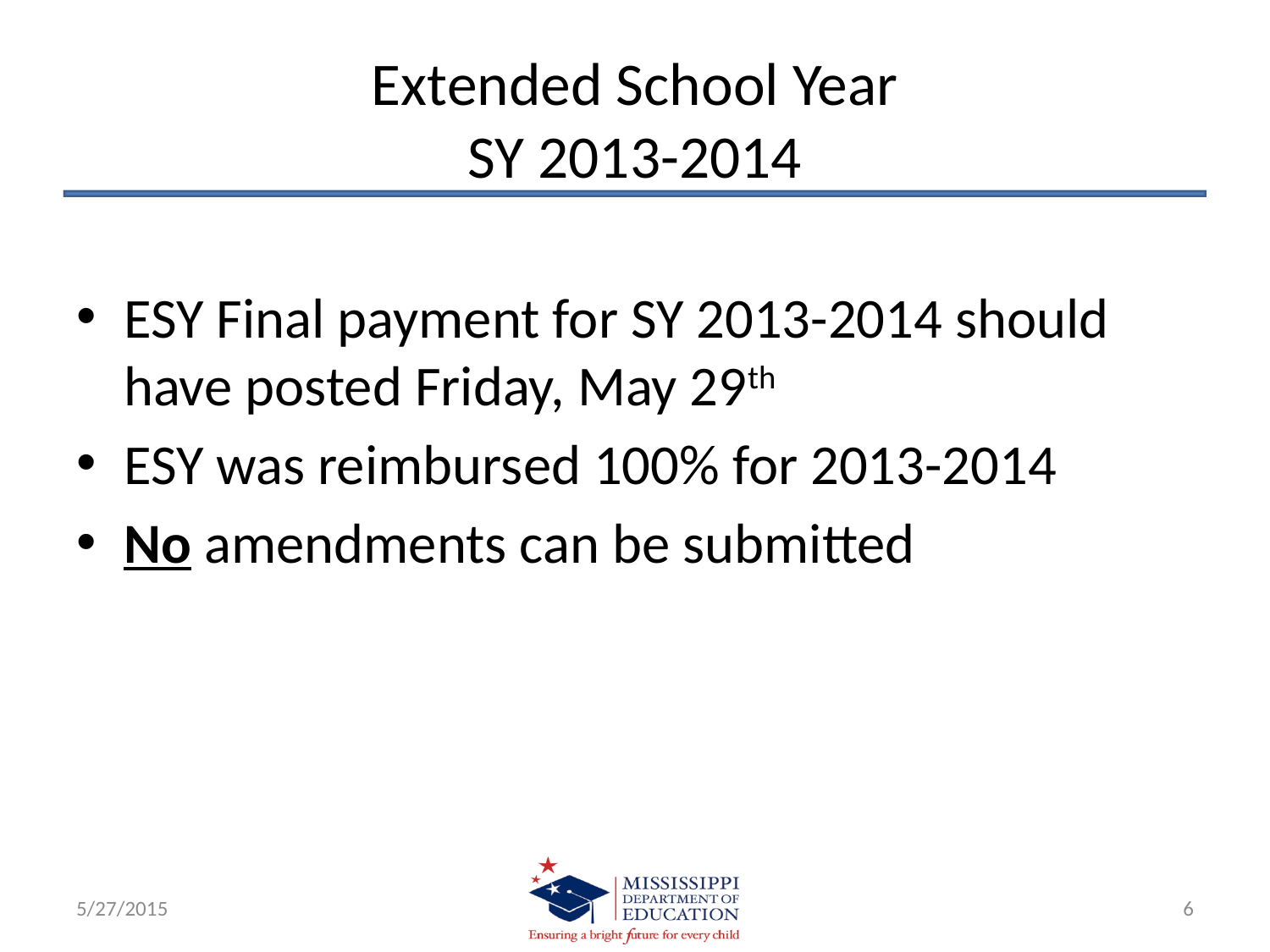

# Extended School Year SY 2013-2014
ESY Final payment for SY 2013-2014 should have posted Friday, May 29th
ESY was reimbursed 100% for 2013-2014
No amendments can be submitted
5/27/2015
6